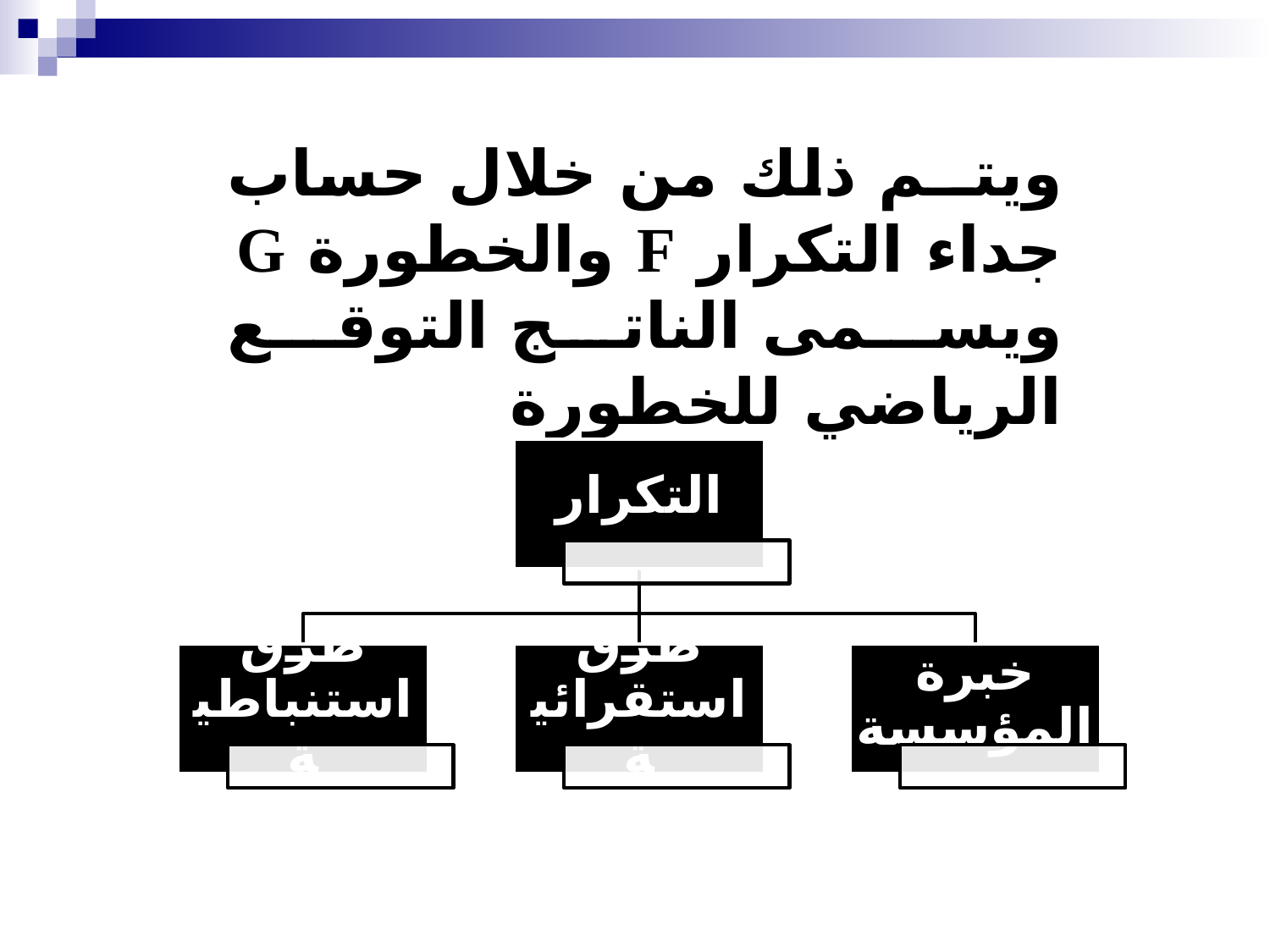

ويتــم ذلك من خلال حساب جداء التكرار F والخطورة G ويسمى الناتج التوقع الرياضي للخطورة
التكرار

طرق استنباطية

طرق استقرائية

خبرة المؤسسة